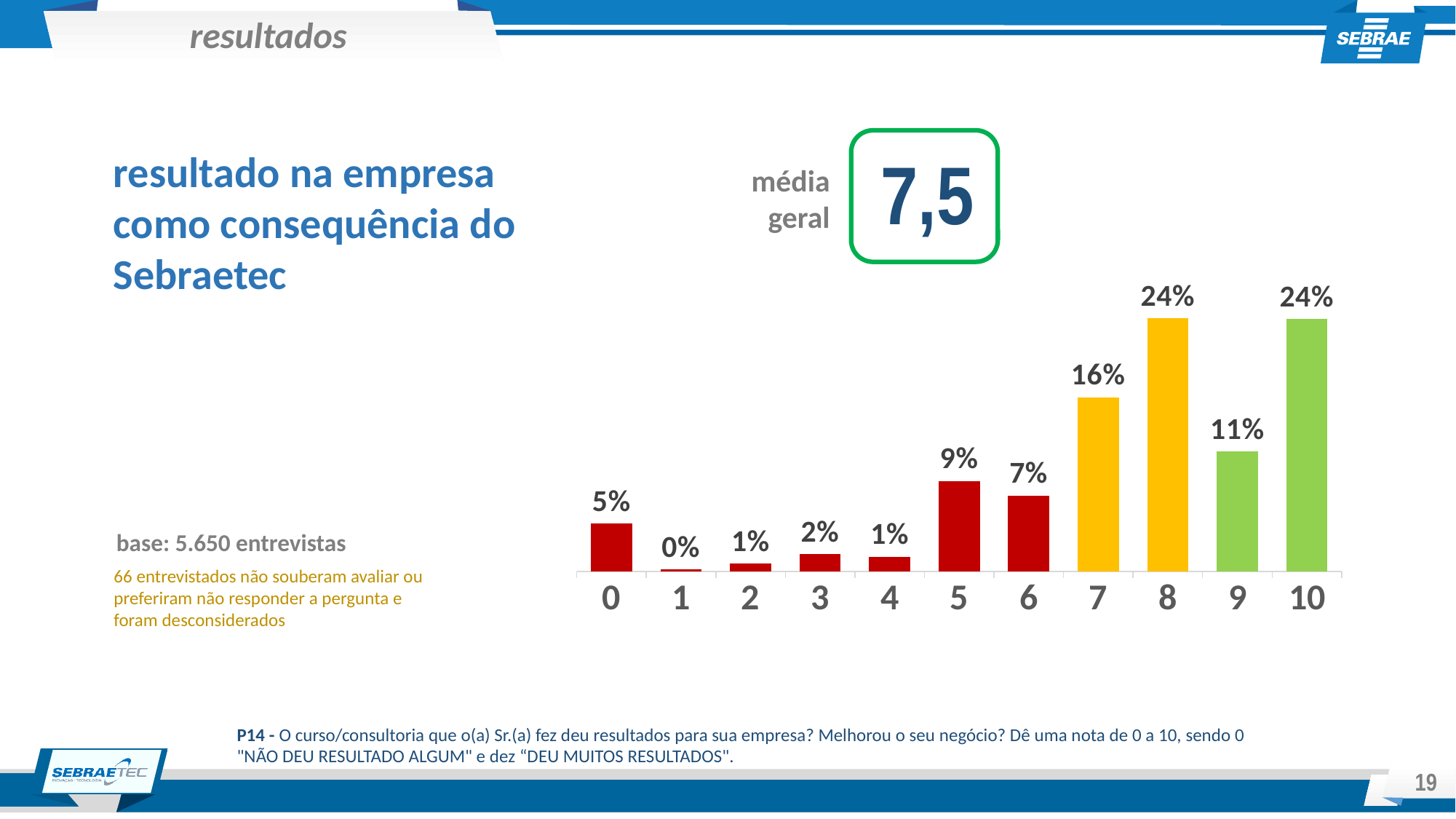

resultados

### Chart

| Category | total |
|---|---|
| 0 | 0.04552321709154026 |
| 1 | 0.0020014234008323612 |
| 2 | 0.007363603467271887 |
| 3 | 0.016646732165965645 |
| 4 | 0.01405507091238779 |
| 5 | 0.0856571096569316 |
| 6 | 0.07188558673354502 |
| 7 | 0.16475976647869636 |
| 8 | 0.23937674972090708 |
| 9 | 0.1135520120010996 |
| 10 | 0.23917872837086007 |
7,5
resultado na empresa como consequência do Sebraetec
média
geral
base: 5.650 entrevistas
66 entrevistados não souberam avaliar ou preferiram não responder a pergunta e foram desconsiderados
P14 - O curso/consultoria que o(a) Sr.(a) fez deu resultados para sua empresa? Melhorou o seu negócio? Dê uma nota de 0 a 10, sendo 0 "NÃO DEU RESULTADO ALGUM" e dez “DEU MUITOS RESULTADOS".